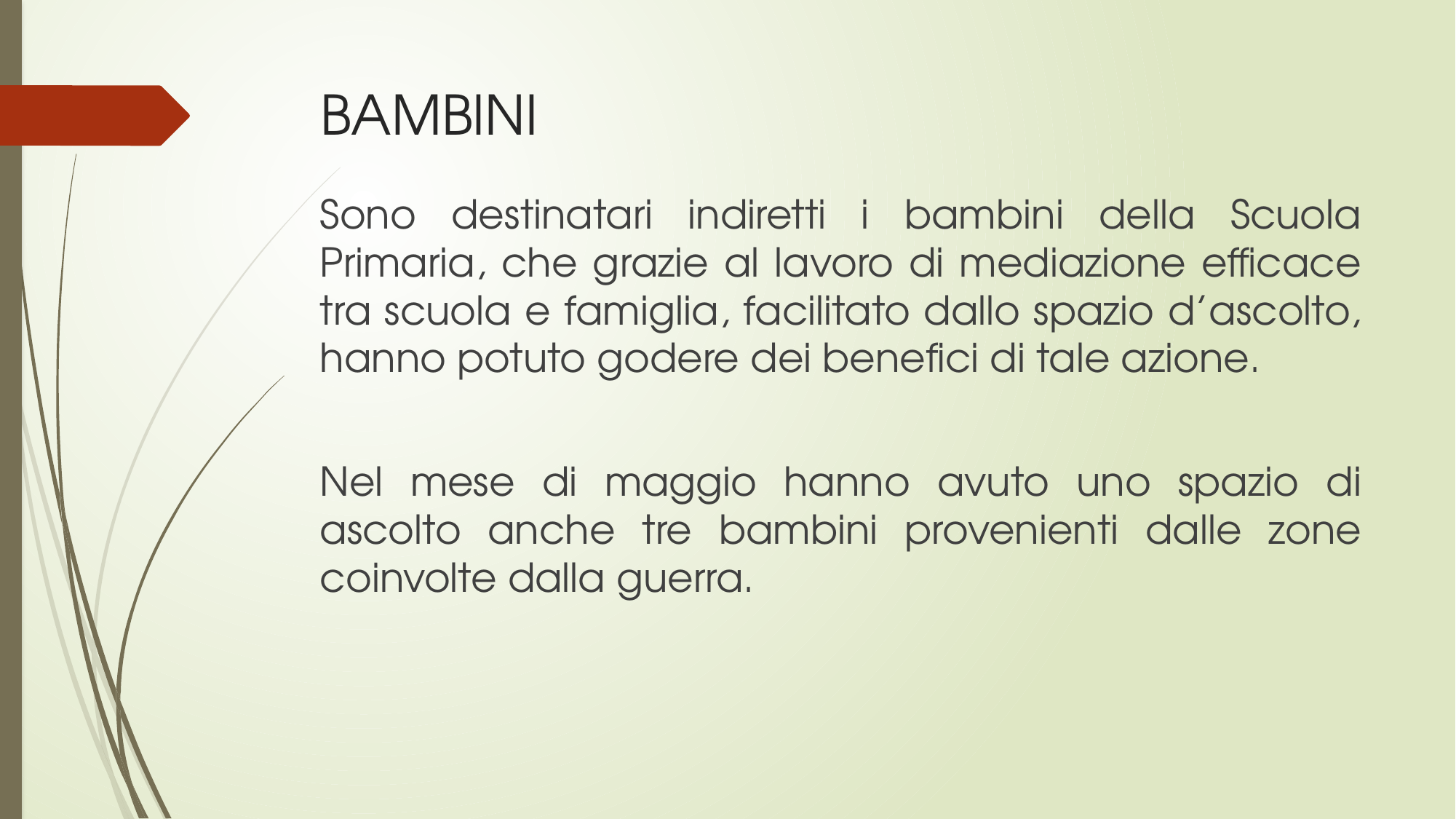

# BAMBINI
Sono destinatari indiretti i bambini della Scuola Primaria, che grazie al lavoro di mediazione efficace tra scuola e famiglia, facilitato dallo spazio d’ascolto, hanno potuto godere dei benefici di tale azione.

Nel mese di maggio hanno avuto uno spazio di ascolto anche tre bambini provenienti dalle zone coinvolte dalla guerra.